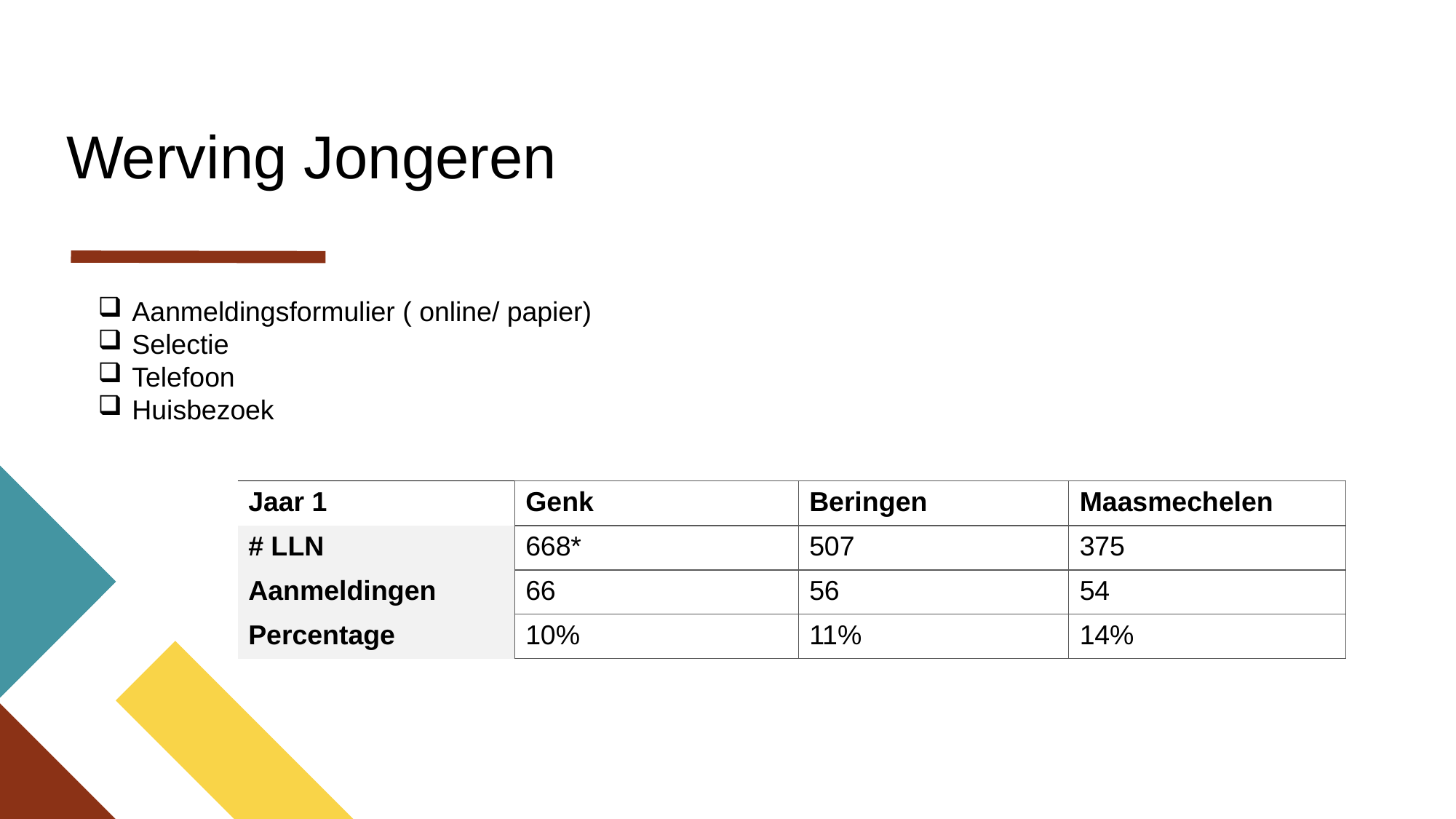

# Werving Jongeren
Aanmeldingsformulier ( online/ papier)
Selectie
Telefoon
Huisbezoek

| Jaar 1 | Genk | Beringen | Maasmechelen |
| --- | --- | --- | --- |
| # LLN | 668\* | 507 | 375 |
| Aanmeldingen | 66 | 56 | 54 |
| Percentage | 10% | 11% | 14% |